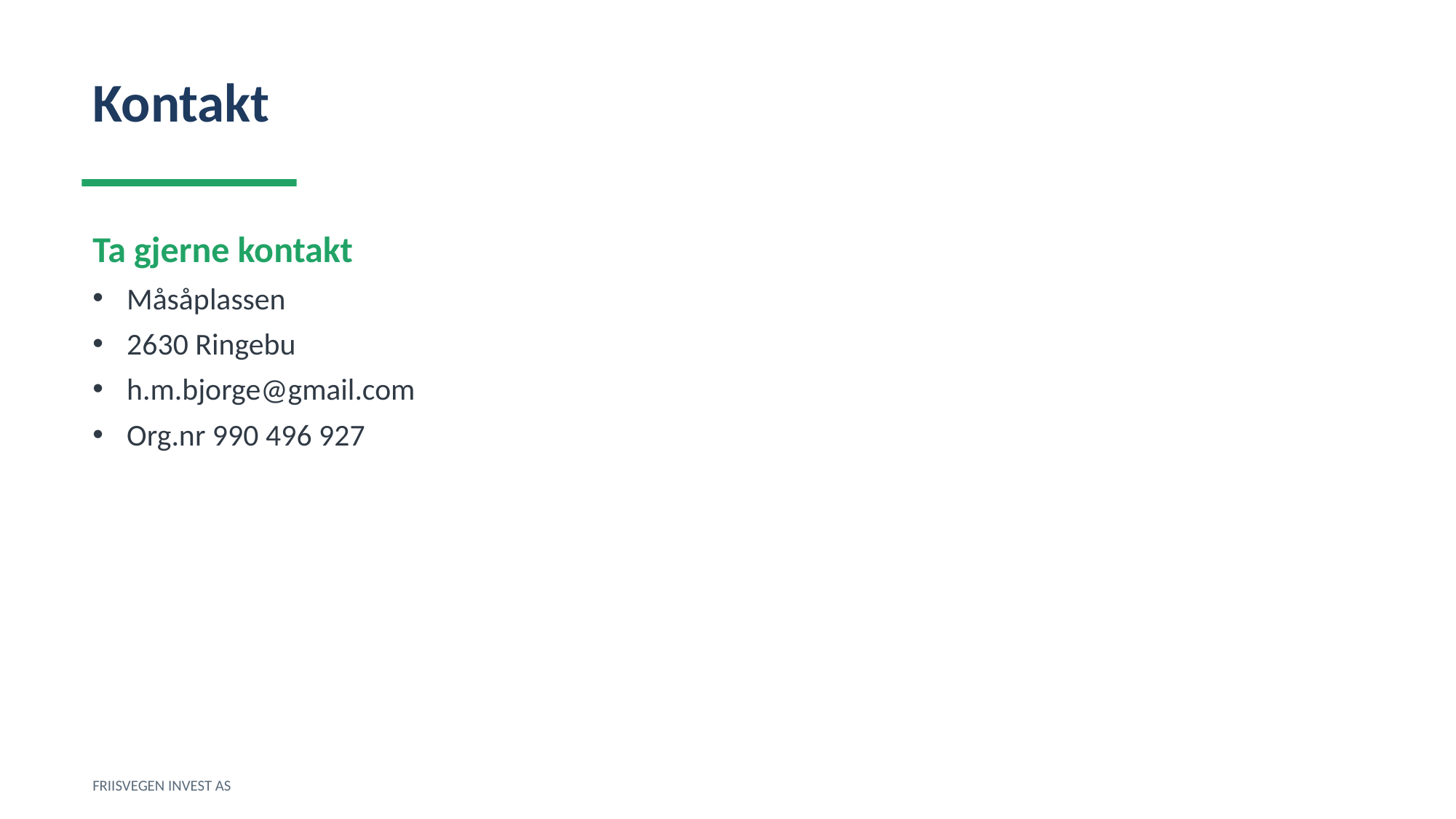

Kontakt

Ta gjerne kontakt
Måsåplassen
2630 Ringebu
h.m.bjorge@gmail.com
Org.nr 990 496 927
FRIISVEGEN INVEST AS